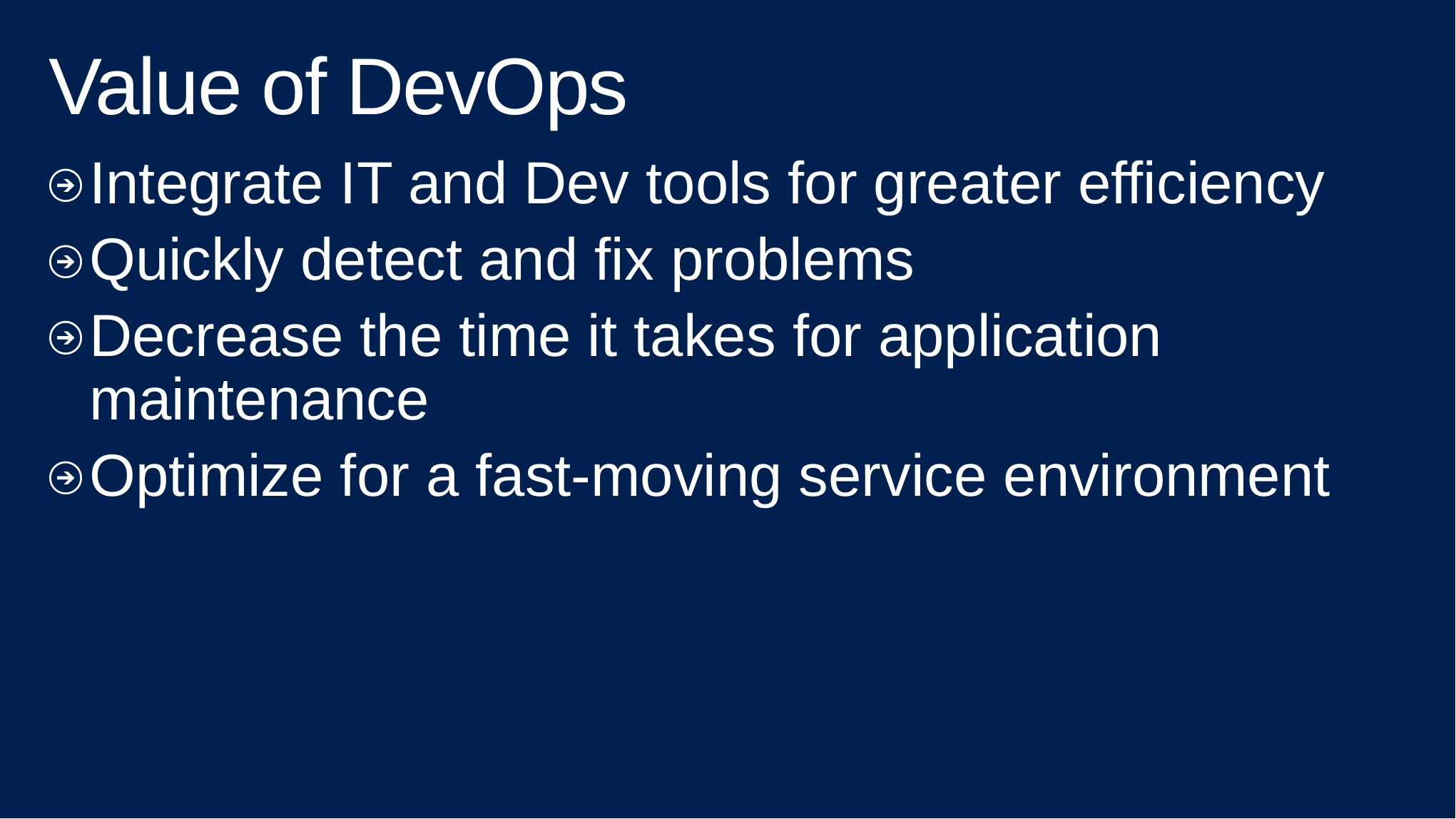

# Value of DevOps
Integrate IT and Dev tools for greater efficiency
Quickly detect and fix problems
Decrease the time it takes for application maintenance
Optimize for a fast-moving service environment